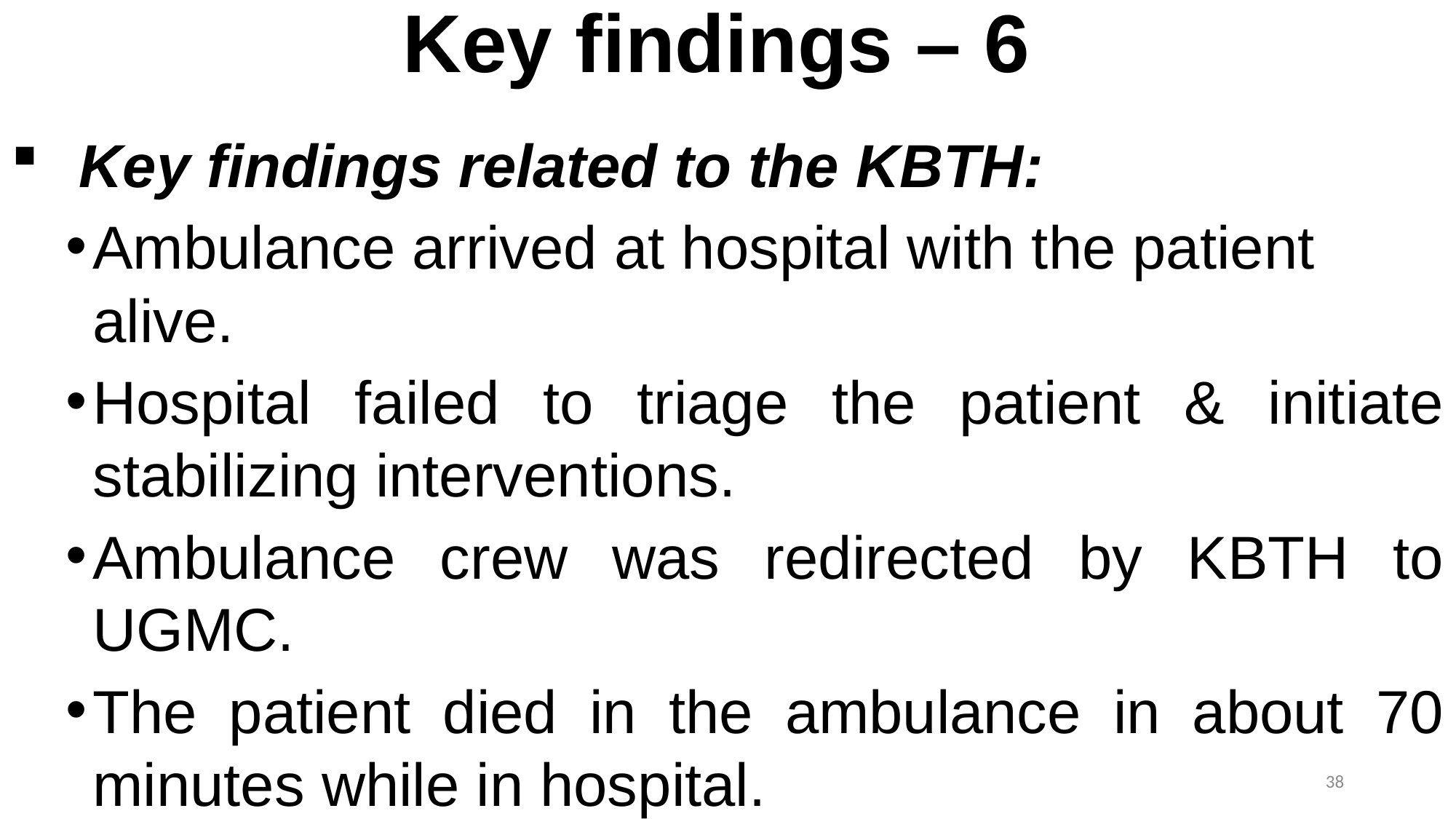

# Key findings – 6
Key findings related to the KBTH:
Ambulance arrived at hospital with the patient alive.
Hospital failed to triage the patient & initiate stabilizing interventions.
Ambulance crew was redirected by KBTH to UGMC.
The patient died in the ambulance in about 70 minutes while in hospital.
38